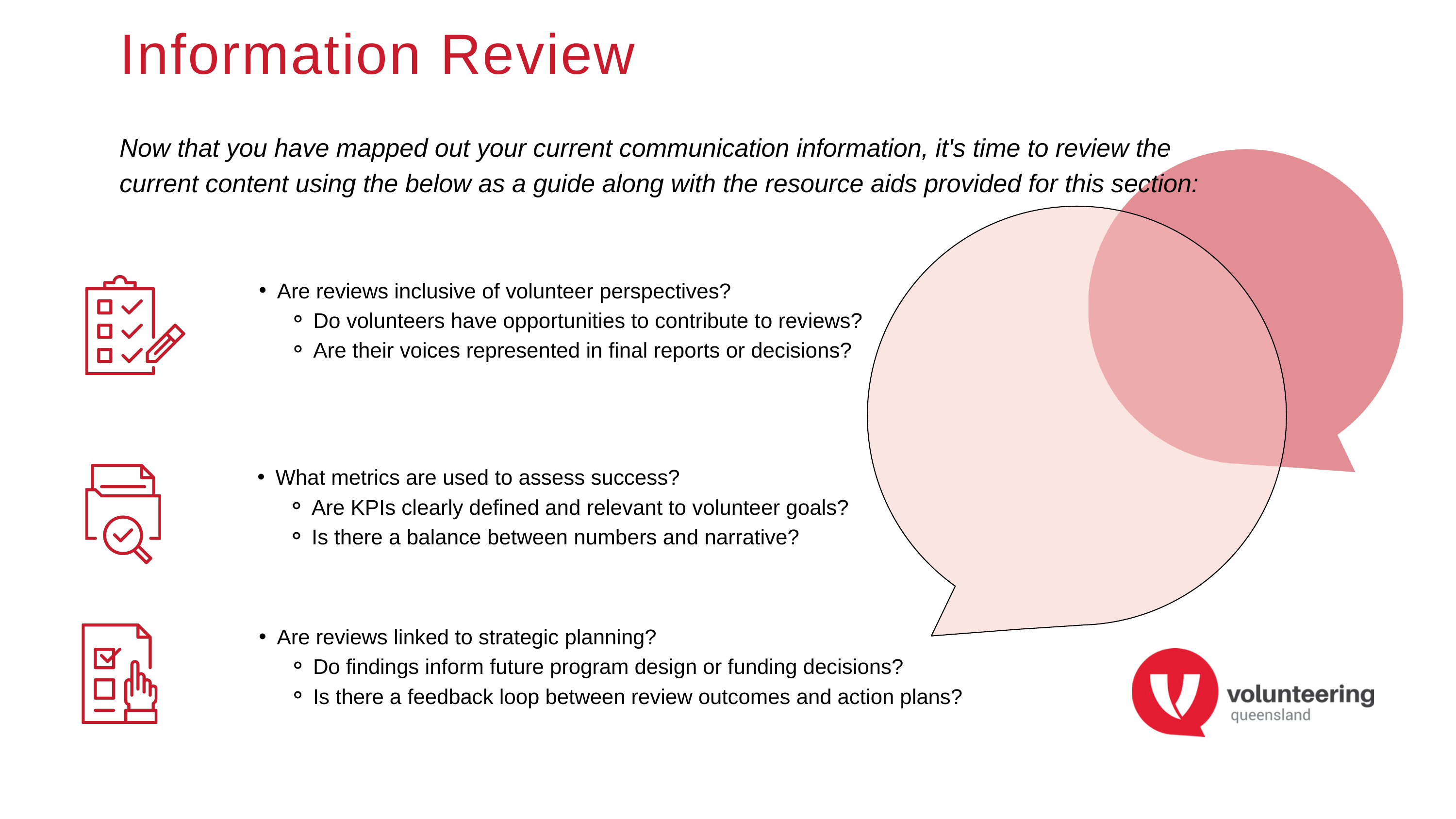

Information Review
Now that you have mapped out your current communication information, it's time to review the current content using the below as a guide along with the resource aids provided for this section:

Are reviews inclusive of volunteer perspectives?
Do volunteers have opportunities to contribute to reviews?
Are their voices represented in final reports or decisions?

What metrics are used to assess success?
Are KPIs clearly defined and relevant to volunteer goals?
Is there a balance between numbers and narrative?

Are reviews linked to strategic planning?
Do findings inform future program design or funding decisions?
Is there a feedback loop between review outcomes and action plans?